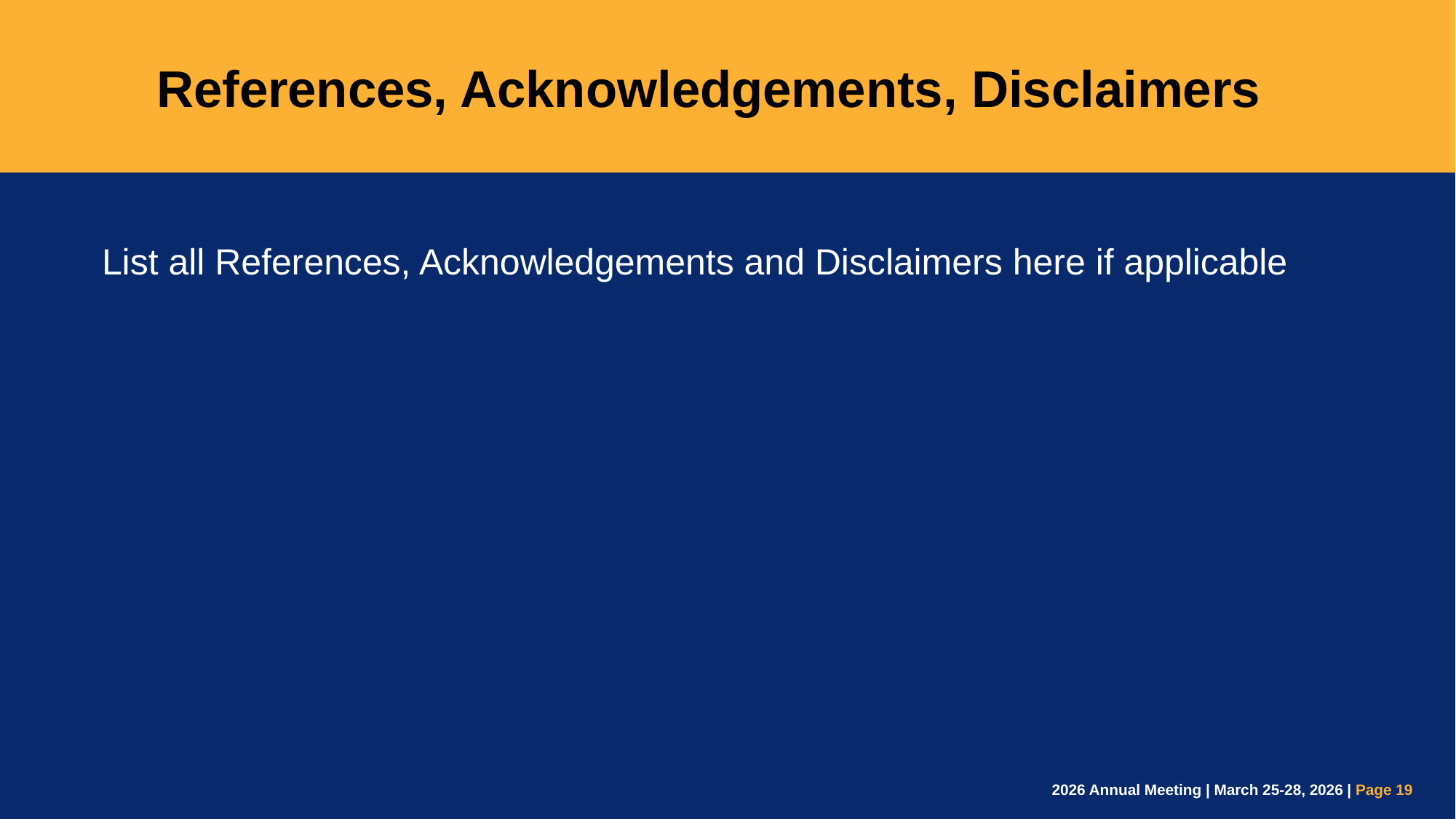

References, Acknowledgements, Disclaimers

List all References, Acknowledgements and Disclaimers here if applicable
2026 Annual Meeting | March 25-28, 2026 | Page 19